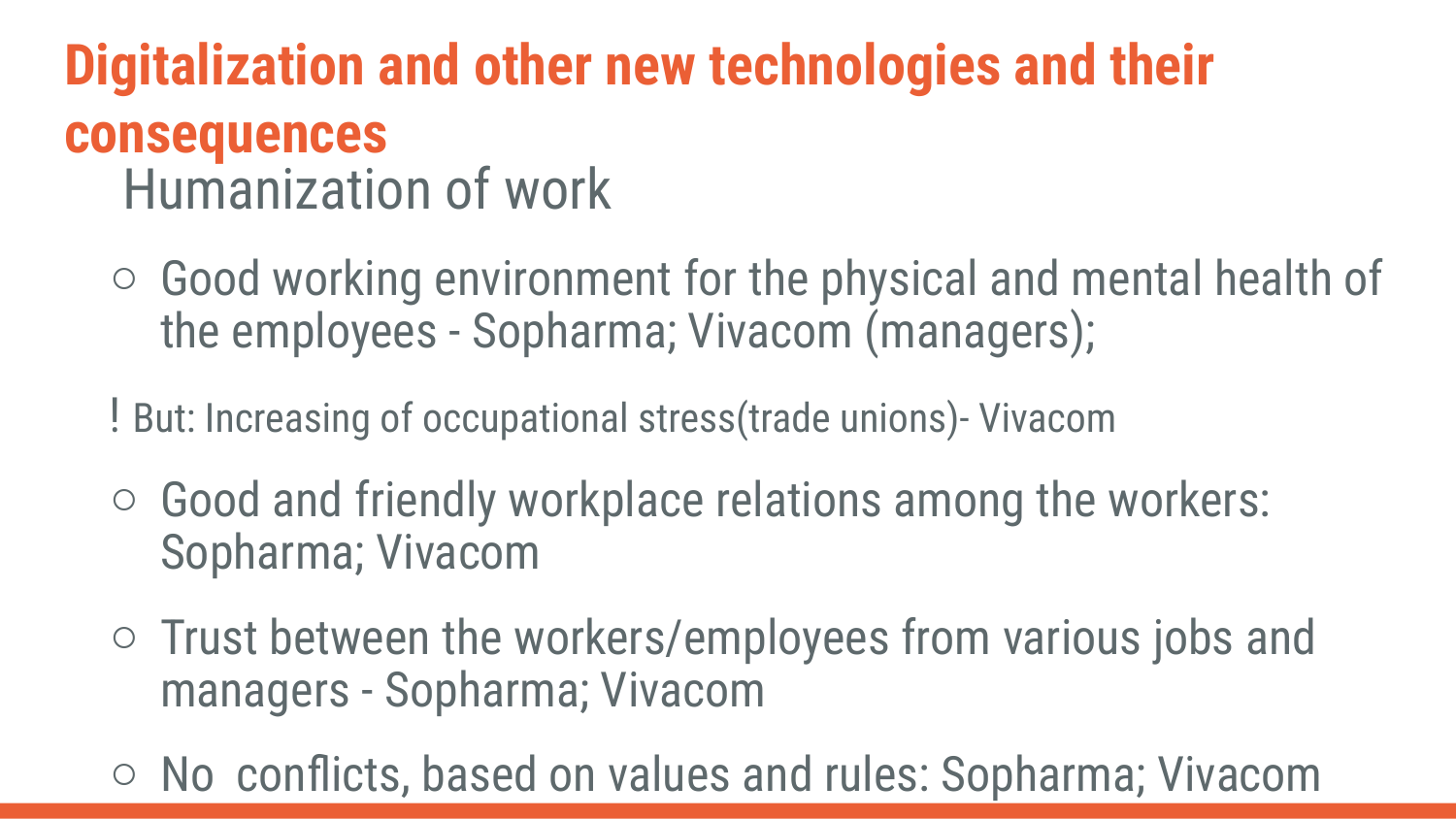

# Digitalization and other new technologies and their consequences
       Humanization of work
Good working environment for the physical and mental health of the employees - Sopharma; Vivacom (managers);
! But: Increasing of occupational stress(trade unions)- Vivacom
Good and friendly workplace relations among the workers: Sopharma; Vivacom
Trust between the workers/employees from various jobs and managers - Sopharma; Vivacom
No  conflicts, based on values and rules: Sopharma; Vivacom